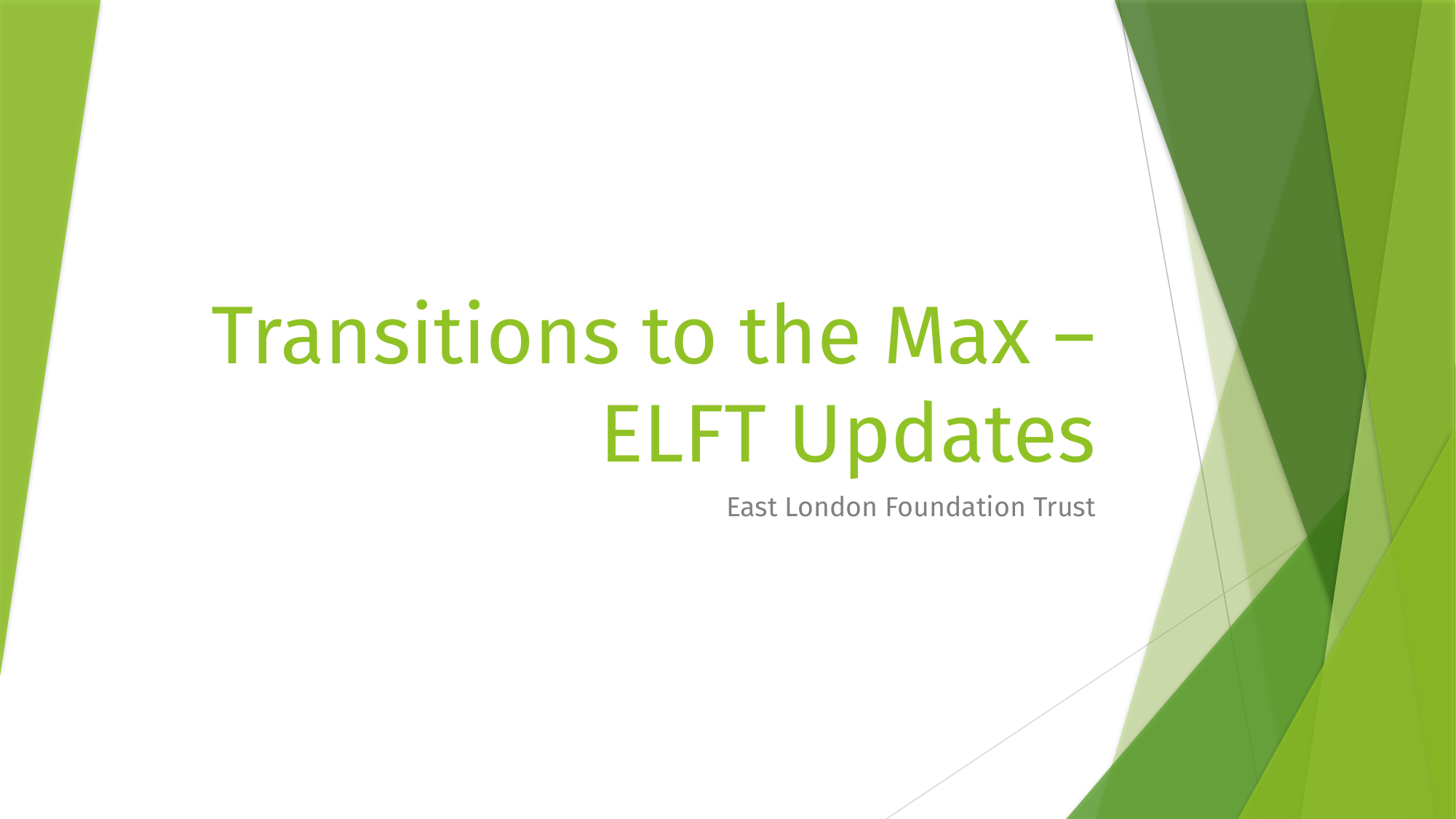

# Transitions to the Max –ELFT Updates
East London Foundation Trust